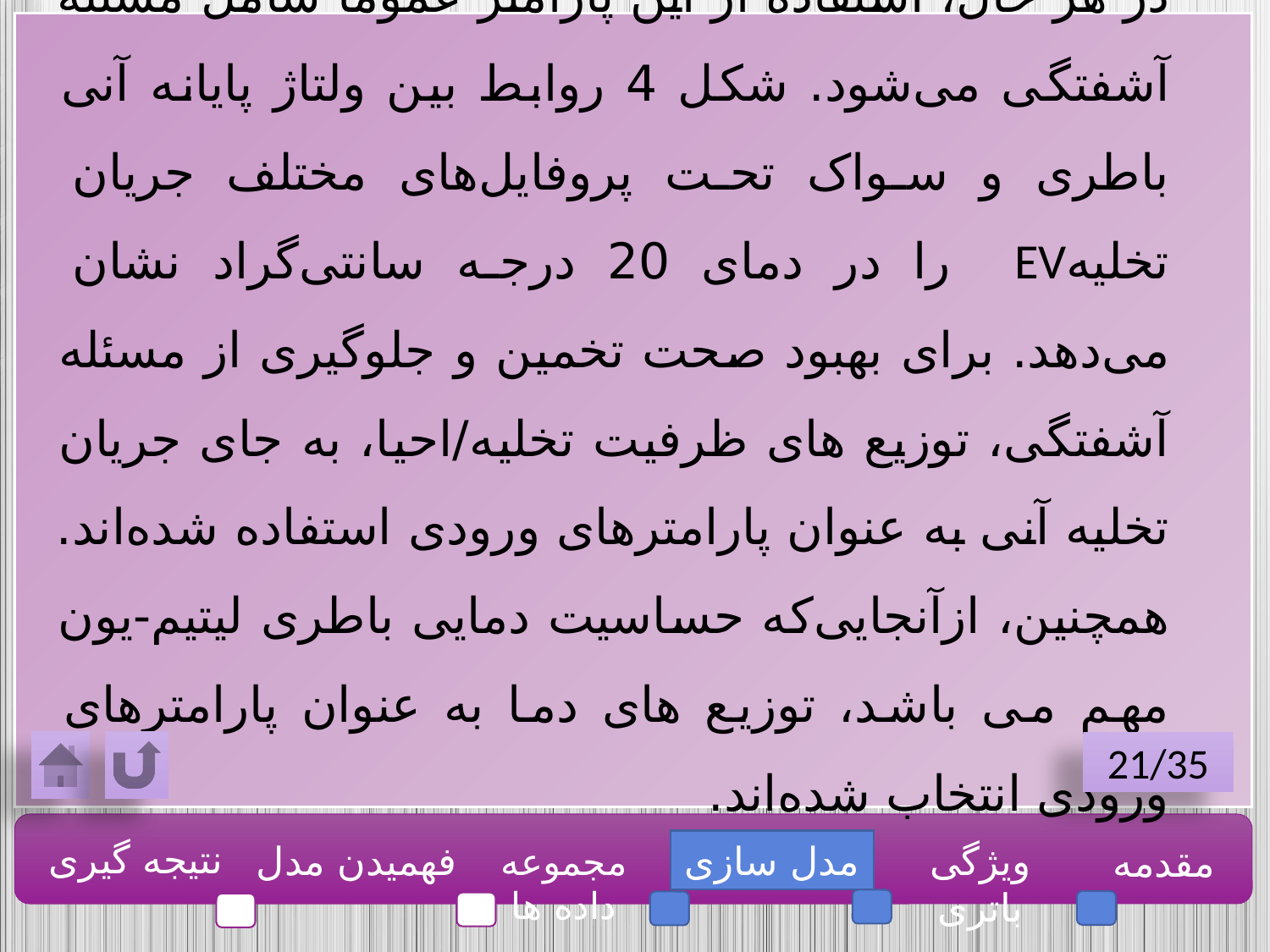

در هر حال، استفاده از این پارامتر عموماً شامل مسئله آشفتگی می‌شود. شکل 4 روابط بین ولتاژ پایانه آنی باطری و سواک تحت پروفایل‌های مختلف جریان تخلیهEV  را در دمای 20 درجه سانتی‌گراد نشان می‌دهد. برای بهبود صحت تخمین و جلوگیری از مسئله آشفتگی، توزیع های ظرفیت تخلیه/احیا، به جای جریان تخلیه آنی به عنوان پارامترهای ورودی استفاده شده‌اند. همچنین، ازآنجایی‌که حساسیت دمایی باطری لیتیم-یون مهم می باشد، توزیع های دما به عنوان پارامترهای ورودی انتخاب شده‌اند.

21/35

نتیجه گیری
فهمیدن مدل
مدل سازی
ویژگی باتری
مقدمه
مجموعه داده ها